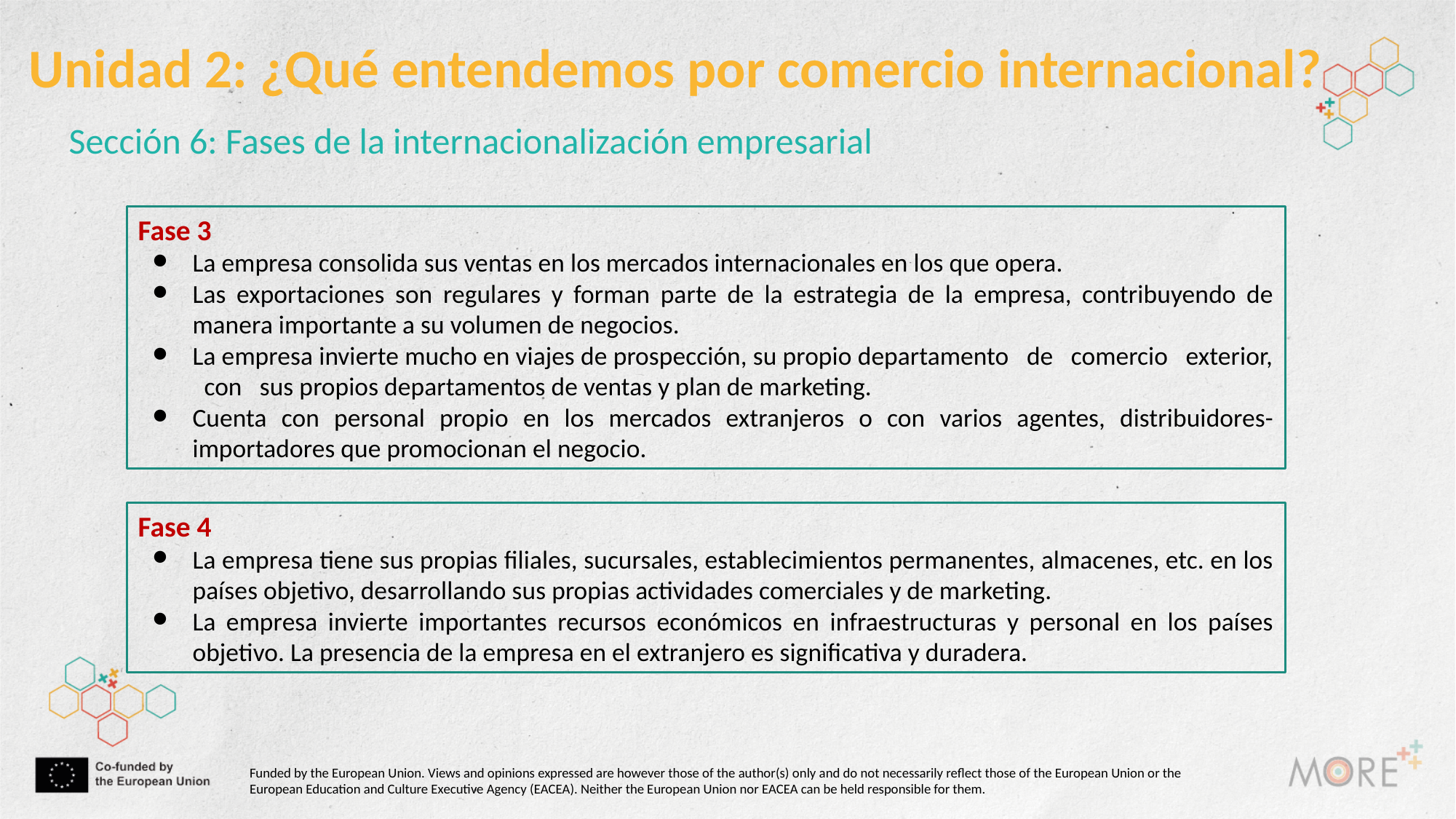

Unidad 2: ¿Qué entendemos por comercio internacional?
Sección 6: Fases de la internacionalización empresarial
Fase 3
La empresa consolida sus ventas en los mercados internacionales en los que opera.
Las exportaciones son regulares y forman parte de la estrategia de la empresa, contribuyendo de manera importante a su volumen de negocios.
La empresa invierte mucho en viajes de prospección, su propio departamento   de   comercio   exterior,   con   sus propios departamentos de ventas y plan de marketing.
Cuenta con personal propio en los mercados extranjeros o con varios agentes, distribuidores-importadores que promocionan el negocio.
Fase 4
La empresa tiene sus propias filiales, sucursales, establecimientos permanentes, almacenes, etc. en los países objetivo, desarrollando sus propias actividades comerciales y de marketing.
La empresa invierte importantes recursos económicos en infraestructuras y personal en los países objetivo. La presencia de la empresa en el extranjero es significativa y duradera.
Funded by the European Union. Views and opinions expressed are however those of the author(s) only and do not necessarily reflect those of the European Union or the European Education and Culture Executive Agency (EACEA). Neither the European Union nor EACEA can be held responsible for them.